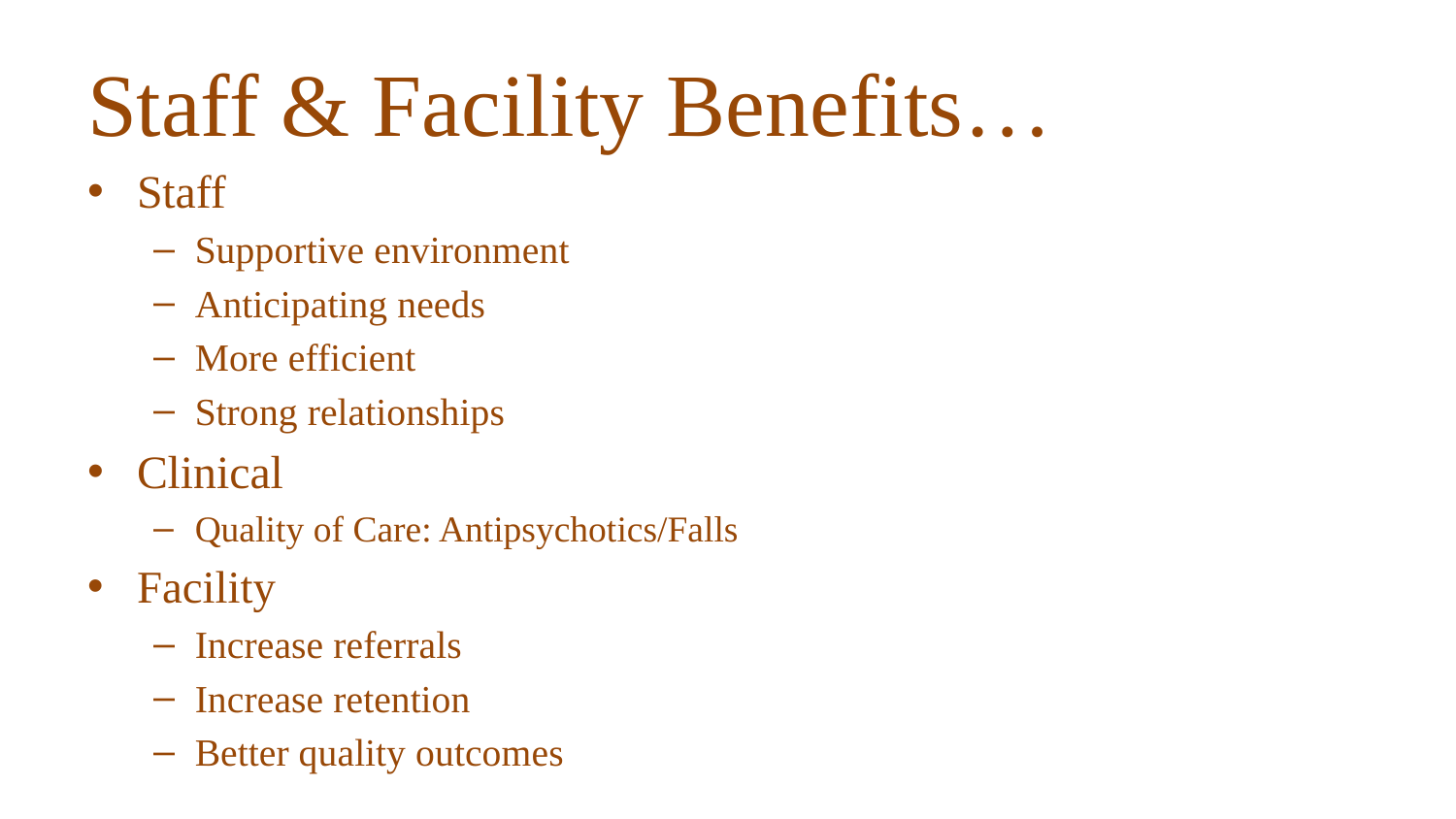

# Staff & Facility Benefits…
Staff
Supportive environment
Anticipating needs
More efficient
Strong relationships
Clinical
Quality of Care: Antipsychotics/Falls
Facility
Increase referrals
Increase retention
Better quality outcomes